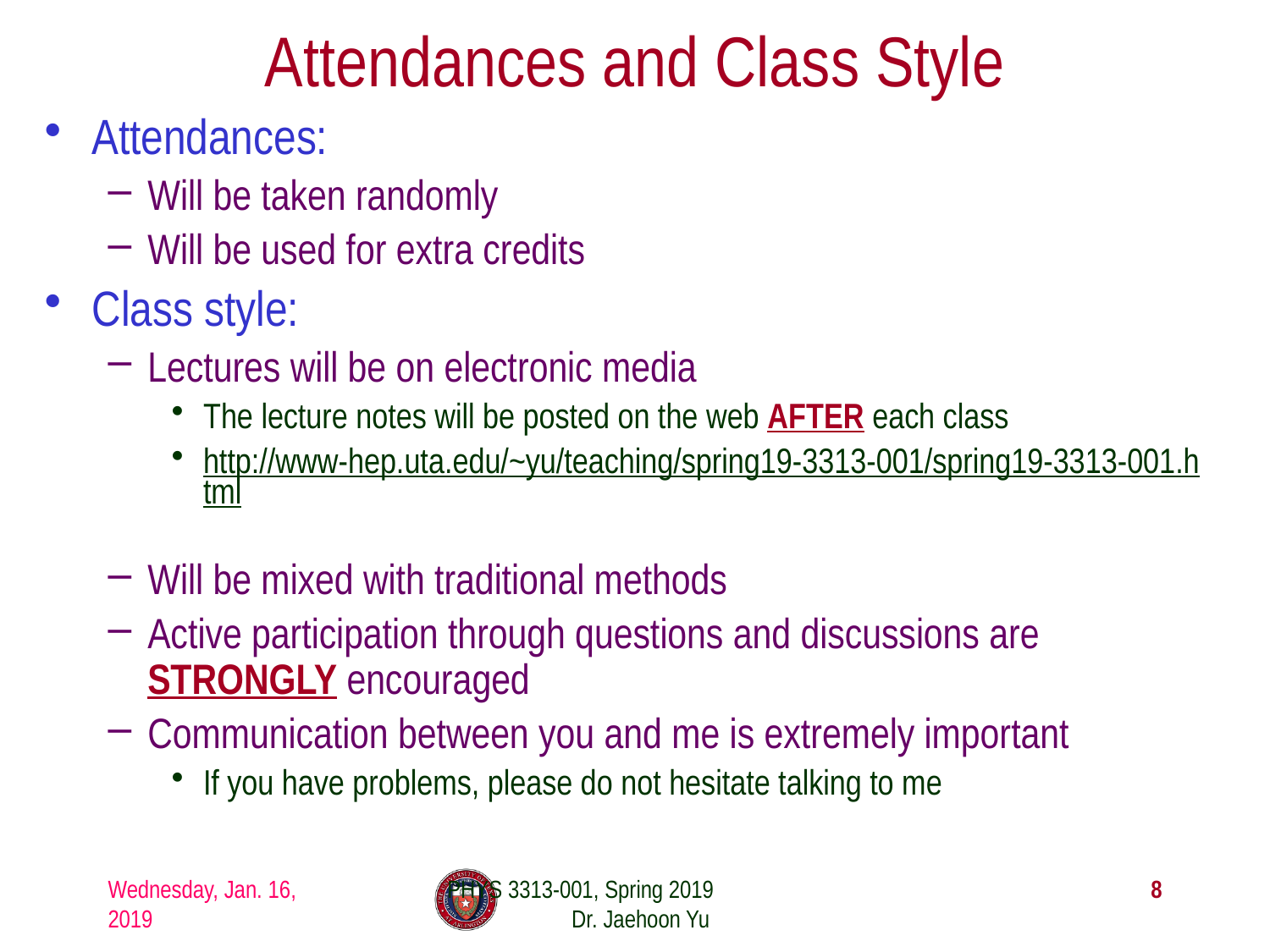

# Attendances and Class Style
Attendances:
Will be taken randomly
Will be used for extra credits
Class style:
Lectures will be on electronic media
The lecture notes will be posted on the web AFTER each class
http://www-hep.uta.edu/~yu/teaching/spring19-3313-001/spring19-3313-001.html
Will be mixed with traditional methods
Active participation through questions and discussions are STRONGLY encouraged
Communication between you and me is extremely important
If you have problems, please do not hesitate talking to me
Wednesday, Jan. 16, 2019
PHYS 3313-001, Spring 2019                      Dr. Jaehoon Yu
8